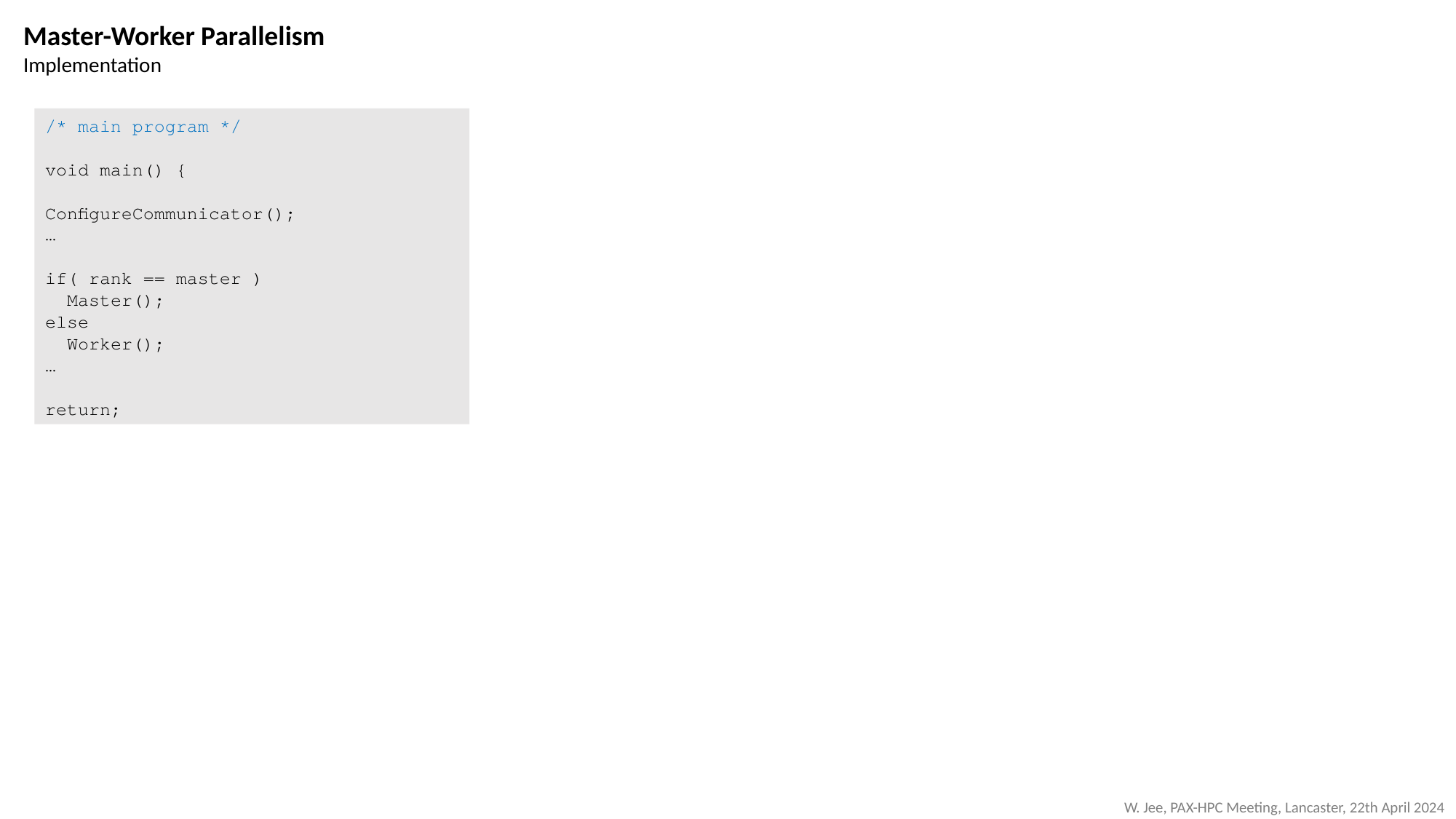

Master-Worker Parallelism
Implementation
/* main program */

void main() {

ConfigureCommunicator();
…

if( rank == master )
  Master();
else
  Worker();
…

return;
W. Jee, PAX-HPC Meeting, Lancaster, 22th April 2024